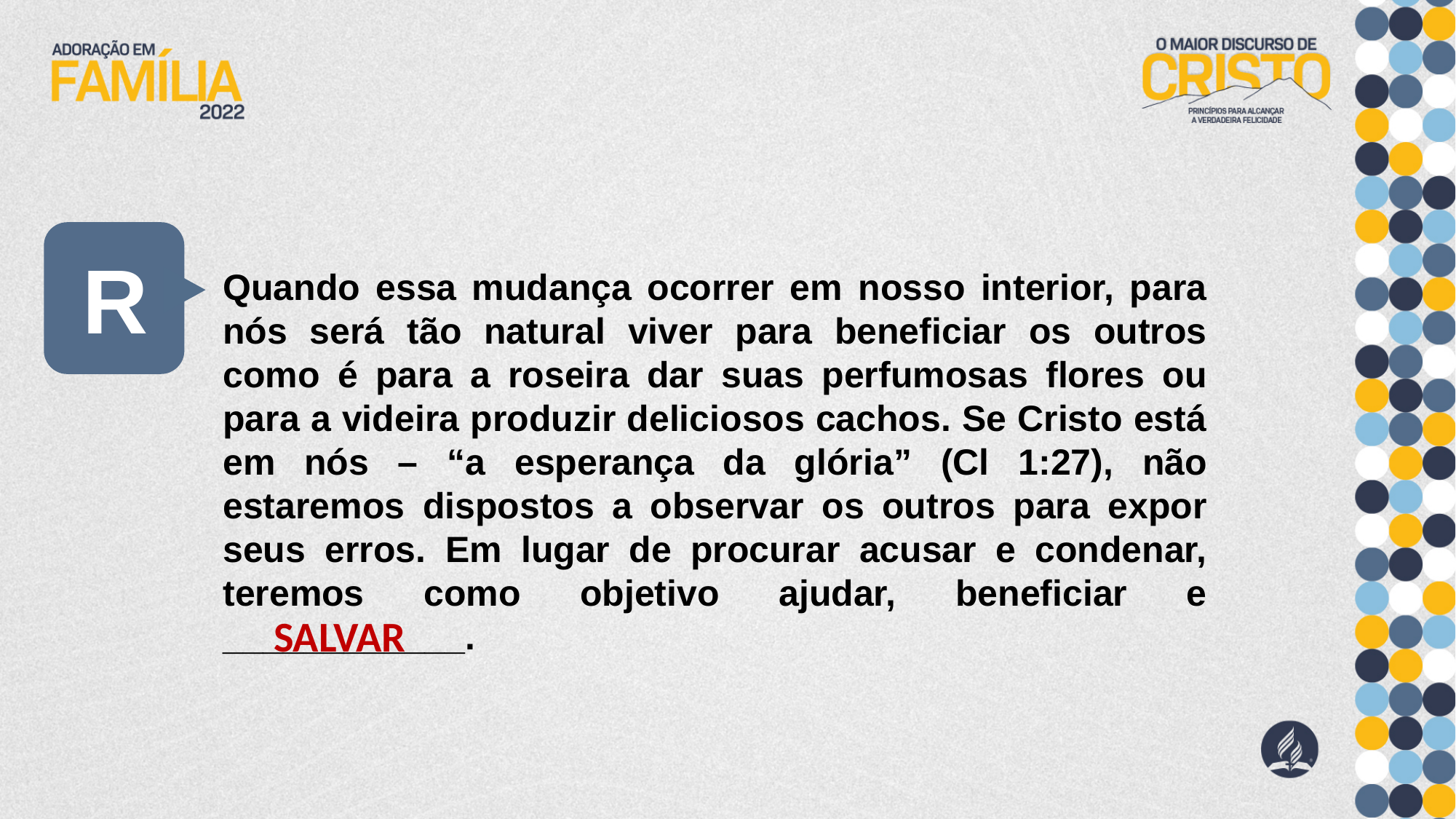

R
Quando essa mudança ocorrer em nosso interior, para nós será tão natural viver para beneficiar os outros como é para a roseira dar suas perfumosas flores ou para a videira produzir deliciosos cachos. Se Cristo está em nós – “a esperança da glória” (Cl 1:27), não estaremos dispostos a observar os outros para expor seus erros. Em lugar de procurar acusar e condenar, teremos como objetivo ajudar, beneficiar e ____________.
SALVAR